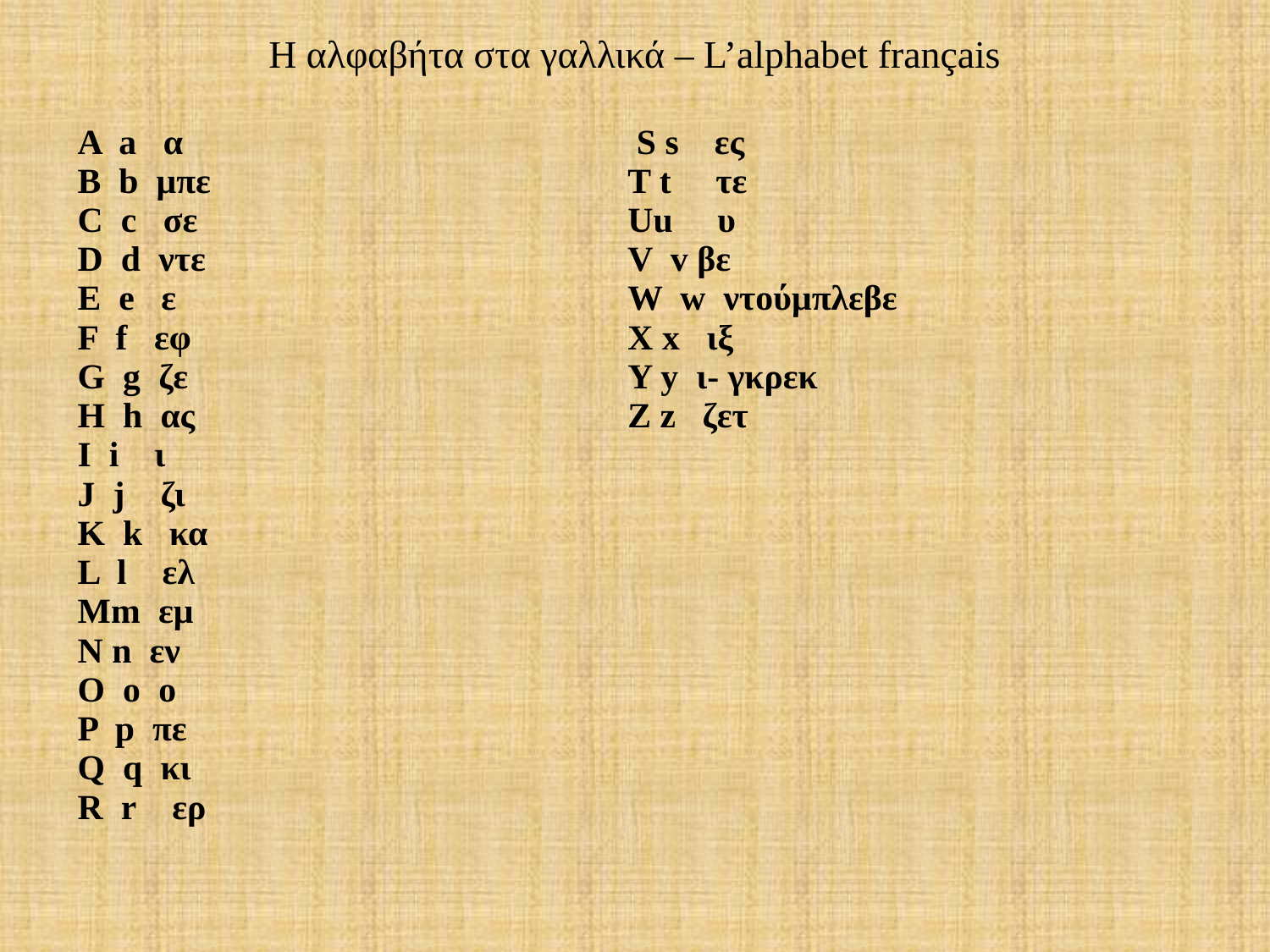

Η αλφαβήτα στα γαλλικά – L’alphabet français

| A a α B b μπε C c σε D d ντε E e ε F f εφ G g ζε H h ας I i ι J j ζι K k κα L l ελ Mm εμ N n εν O o ο P p πε Q q κι R r ερ | S s ες T t τε Uu υ V v βε W w ντούμπλεβε X x ιξ Y y ι- γκρεκ Z z ζετ |
| --- | --- |